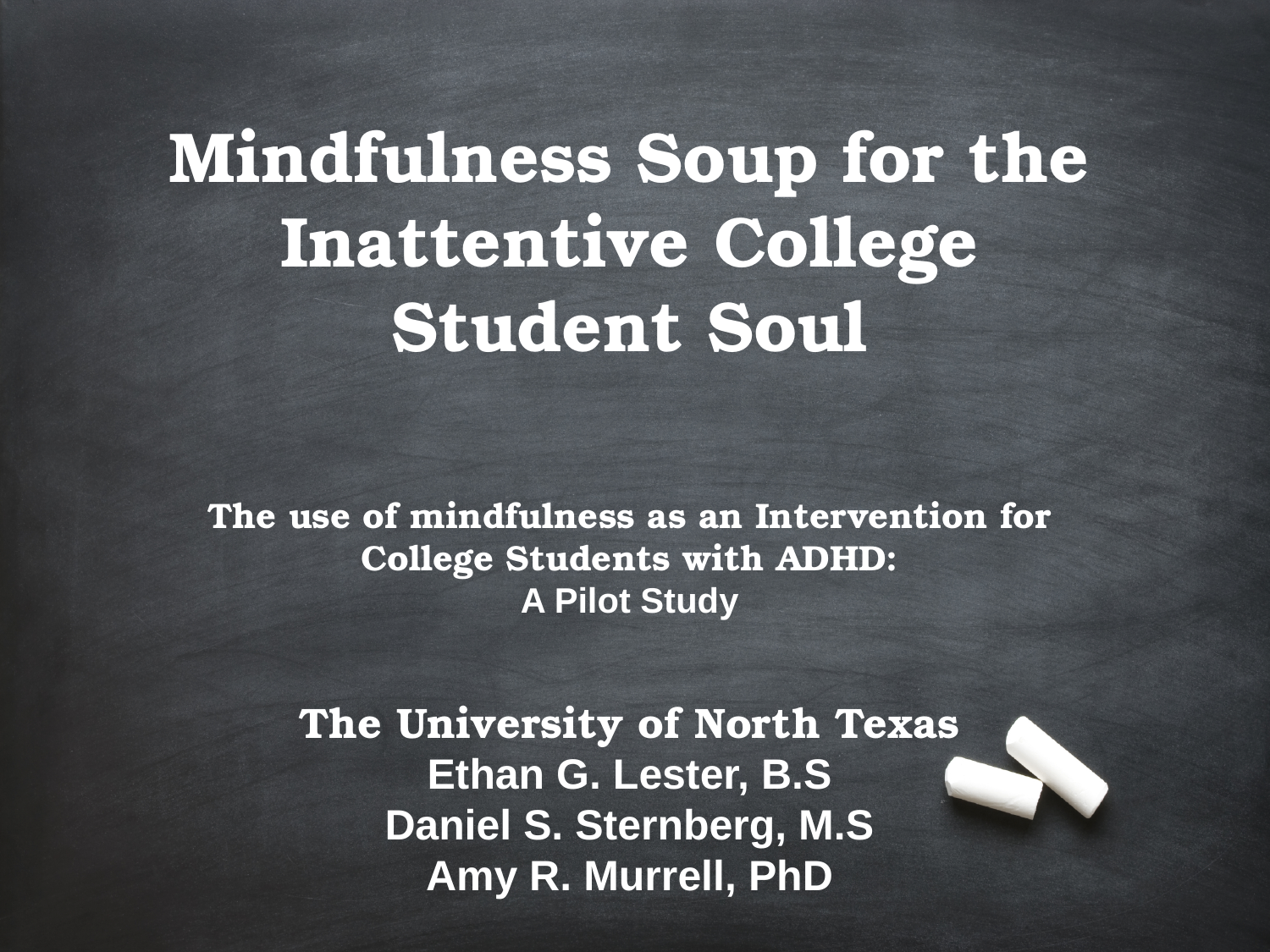

Mindfulness Soup for the Inattentive College Student Soul

The use of mindfulness as an Intervention for College Students with ADHD:
A Pilot Study

The University of North Texas
Ethan G. Lester, B.S
Daniel S. Sternberg, M.S
Amy R. Murrell, PhD